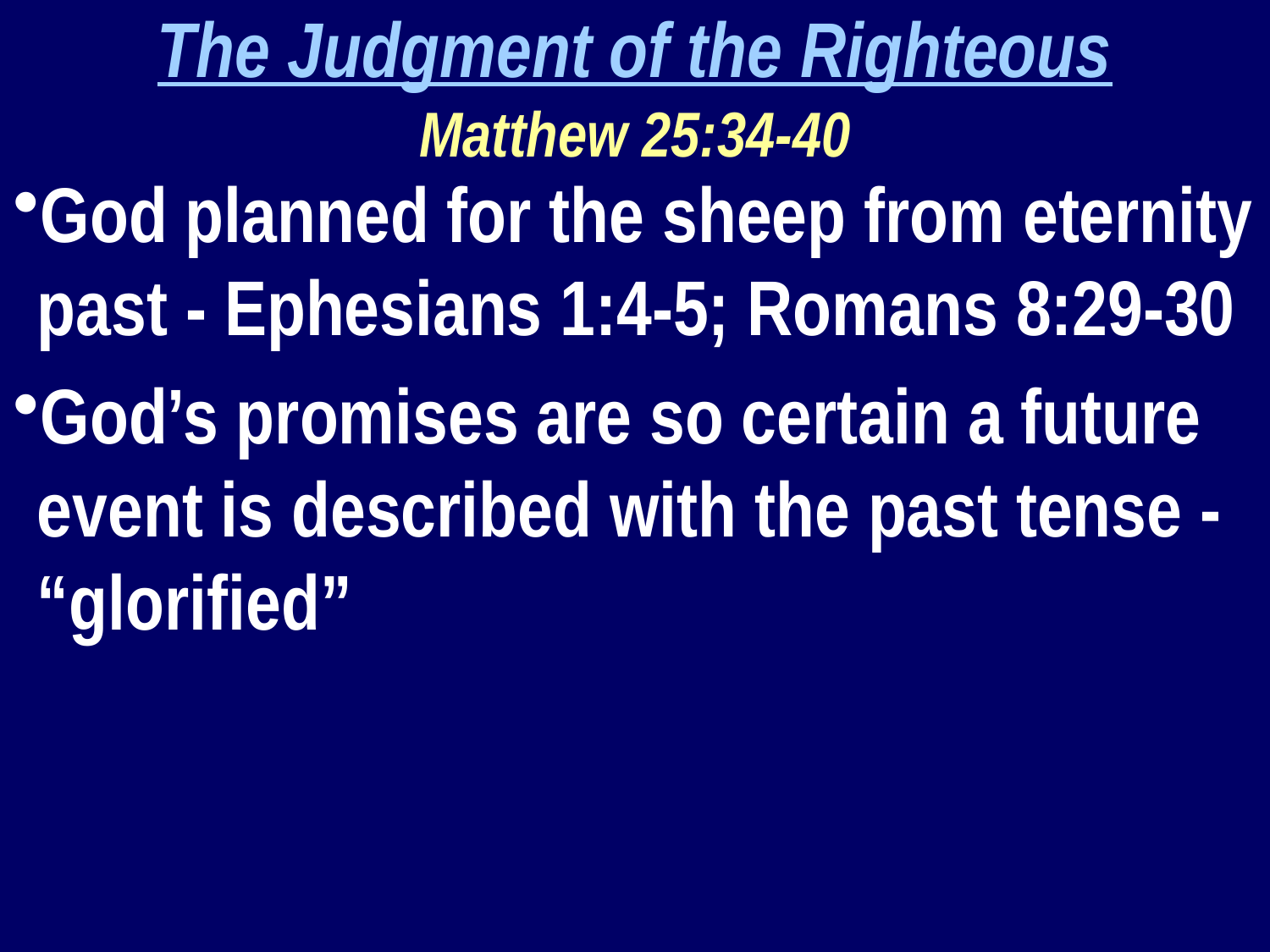

The Judgment of the Righteous
Matthew 25:34-40
God planned for the sheep from eternity past - Ephesians 1:4-5; Romans 8:29-30
God’s promises are so certain a future event is described with the past tense - “glorified”